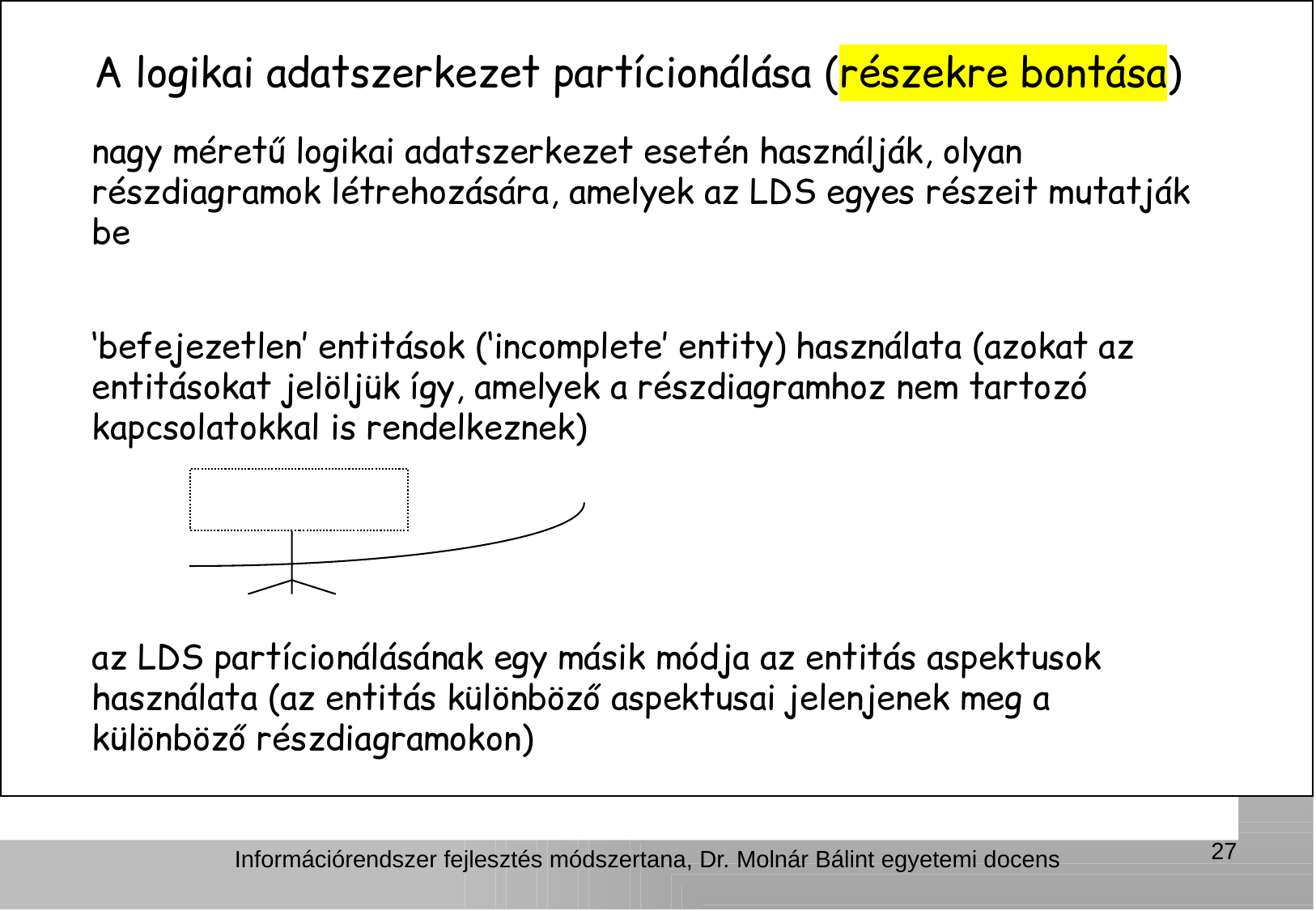

A logikai adatszerkezet partícionálása (részekre bontása)
nagy méretű logikai adatszerkezet esetén használják, olyan részdiagramok létrehozására, amelyek az LDS egyes részeit mutatják be

‘befejezetlen’ entitások (‘incomplete’ entity) használata (azokat az entitásokat jelöljük így, amelyek a részdiagramhoz nem tartozó kapcsolatokkal is rendelkeznek)

az LDS partícionálásának egy másik módja az entitás aspektusok használata (az entitás különböző aspektusai jelenjenek meg a különböző részdiagramokon)

27
Információrendszer fejlesztés módszertana, Dr. Molnár Bálint egyetemi docens